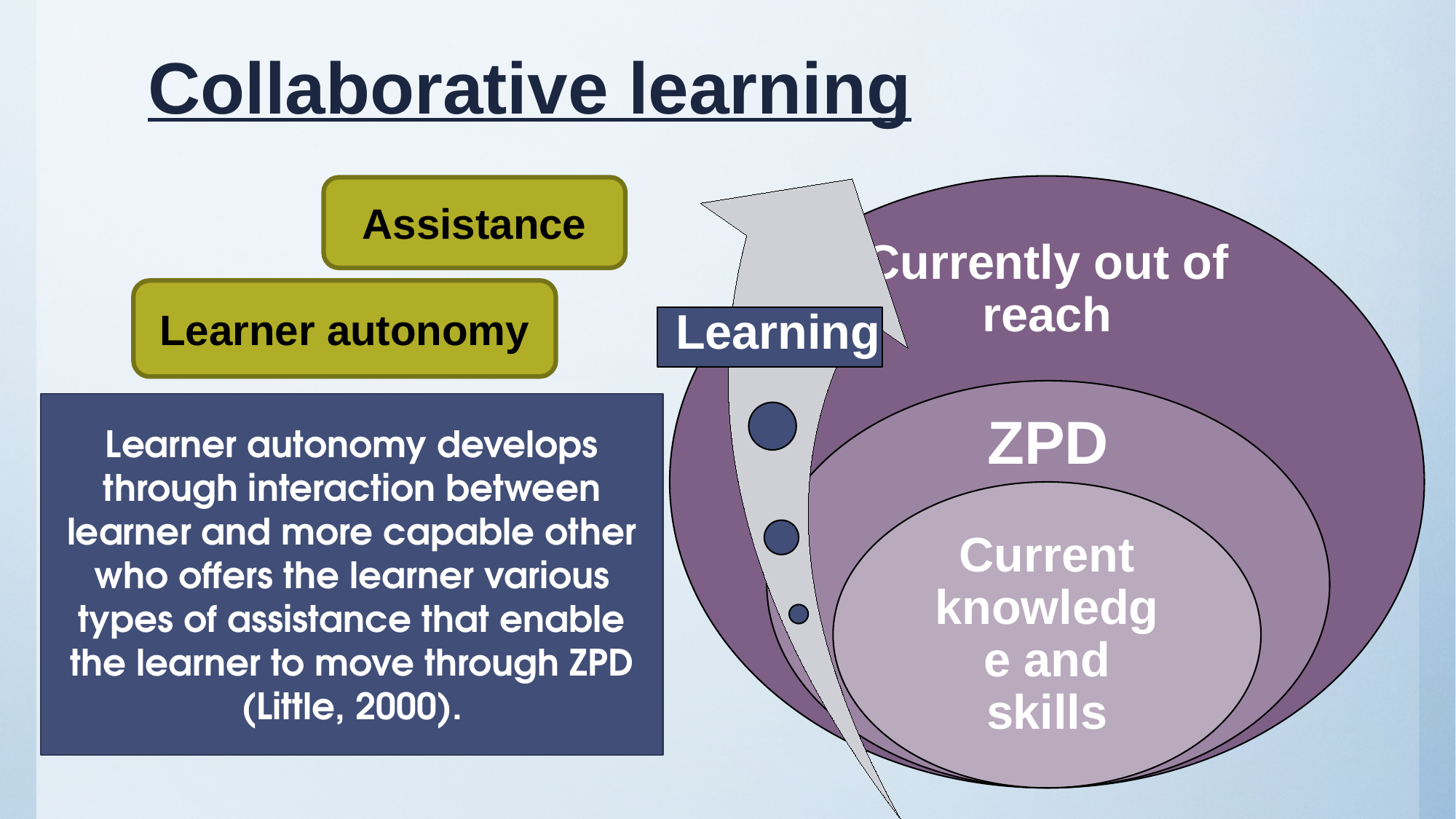

# Collaborative learning

Currently out of reach
ZPD
Current knowledge and skills
Assistance

Learning

Learner autonomy
Learner autonomy develops through interaction between learner and more capable other who offers the learner various types of assistance that enable the learner to move through ZPD (Little, 2000).